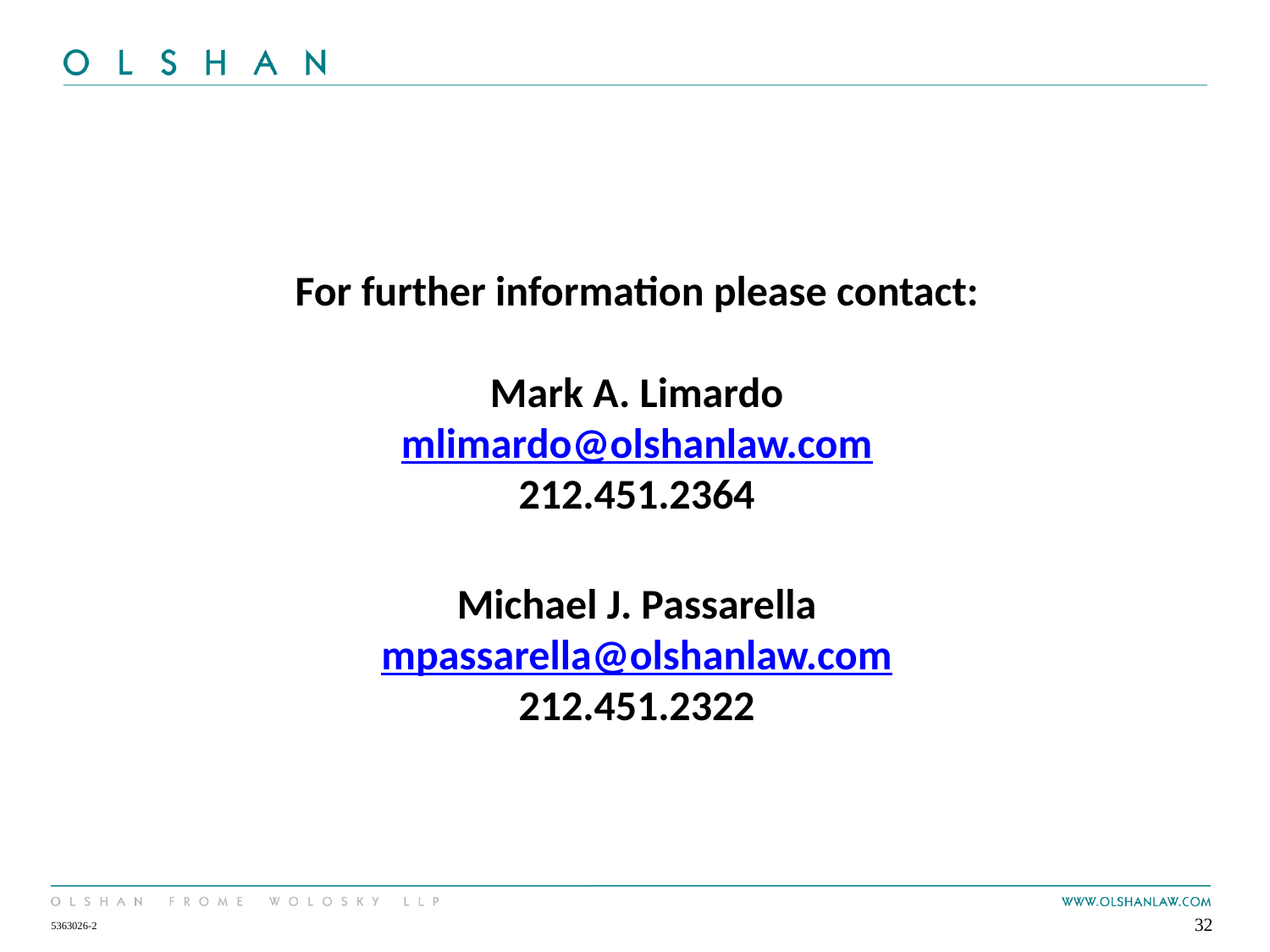

# For further information please contact: Mark A. Limardo mlimardo@olshanlaw.com 212.451.2364 Michael J. Passarella mpassarella@olshanlaw.com 212.451.2322

32